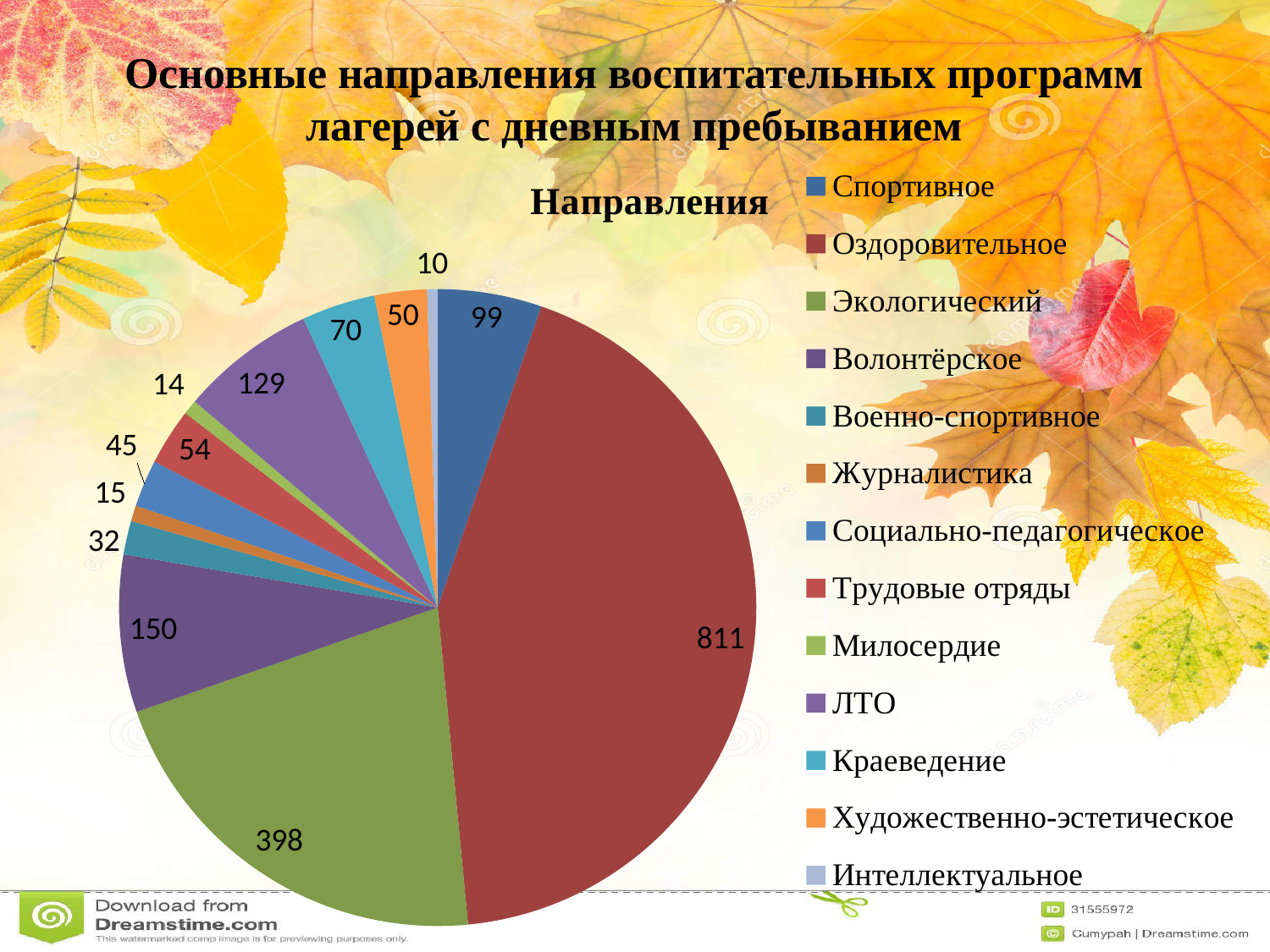

# Основные направления воспитательных программ лагерей с дневным пребыванием

### Chart: Направления

| Category | Направления |
|---|---|
| Спортивное | 99.0 |
| Оздоровительное | 811.0 |
| Экологический | 398.0 |
| Волонтёрское | 150.0 |
| Военно-спортивное | 32.0 |
| Журналистика | 15.0 |
| Социально-педагогическое | 45.0 |
| Трудовые отряды | 54.0 |
| Милосердие | 14.0 |
| ЛТО | 129.0 |
| Краеведение | 70.0 |
| Художественно-эстетическое | 50.0 |
| Интеллектуальное | 10.0 |